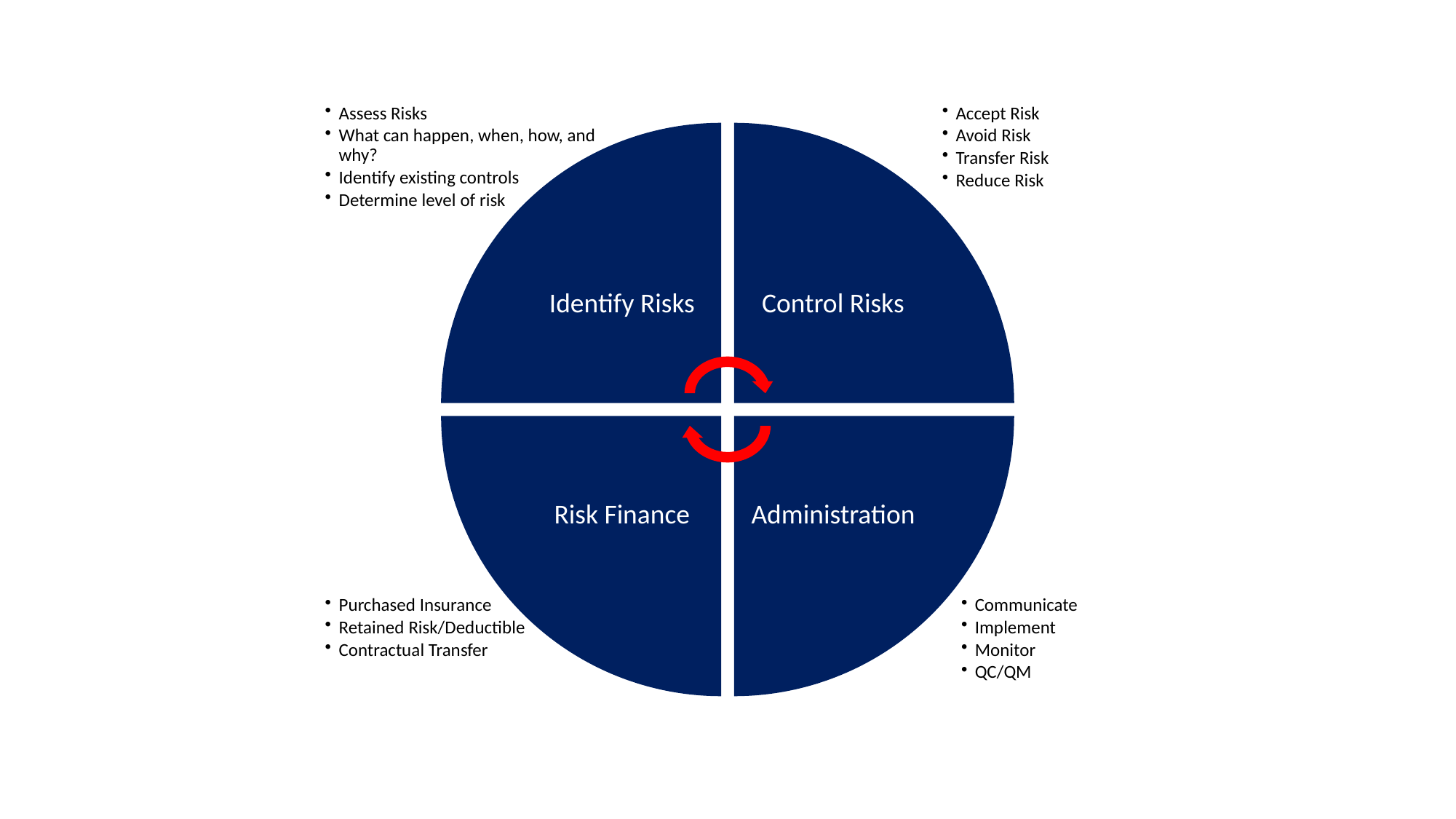

Communicate
Implement
Monitor
QC/QM
Purchased Insurance
Retained Risk/Deductible
Contractual Transfer
Accept Risk
Avoid Risk
Transfer Risk
Reduce Risk
Assess Risks
What can happen, when, how, and why?
Identify existing controls
Determine level of risk
Identify Risks
Control Risks
Administration
Risk Finance